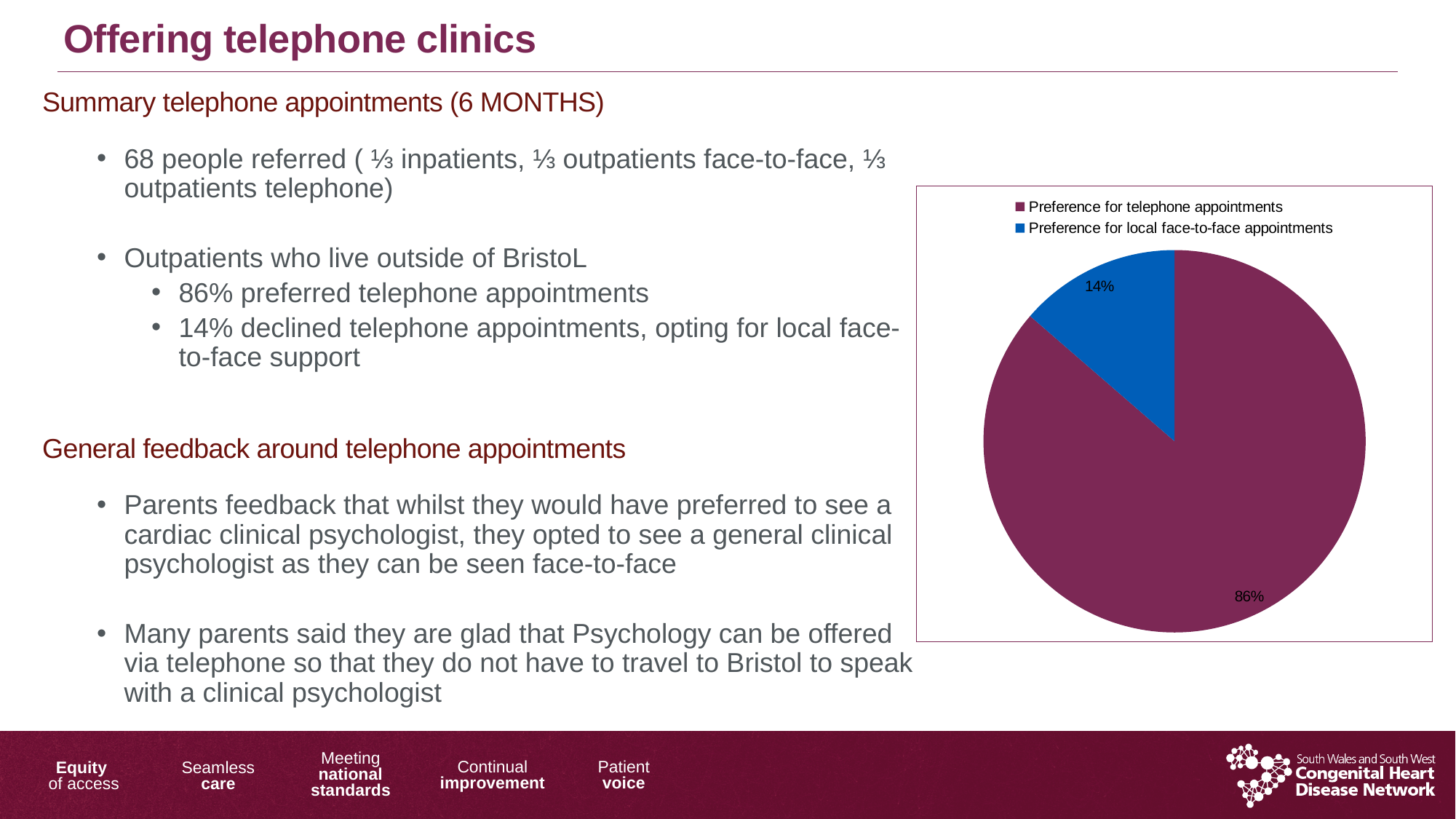

Offering telephone clinics
Summary telephone appointments (6 MONTHS)
68 people referred ( ⅓ inpatients, ⅓ outpatients face-to-face, ⅓ outpatients telephone)

Outpatients who live outside of BristoL
86% preferred telephone appointments
14% declined telephone appointments, opting for local face-to-face support

General feedback around telephone appointments
Parents feedback that whilst they would have preferred to see a cardiac clinical psychologist, they opted to see a general clinical psychologist as they can be seen face-to-face

Many parents said they are glad that Psychology can be offered via telephone so that they do not have to travel to Bristol to speak with a clinical psychologist

### Chart

| Category |  |
|---|---|
| Preference for telephone appointments | 19.0 |
| Preference for local face-to-face appointments | 3.0 |
2/1/2019